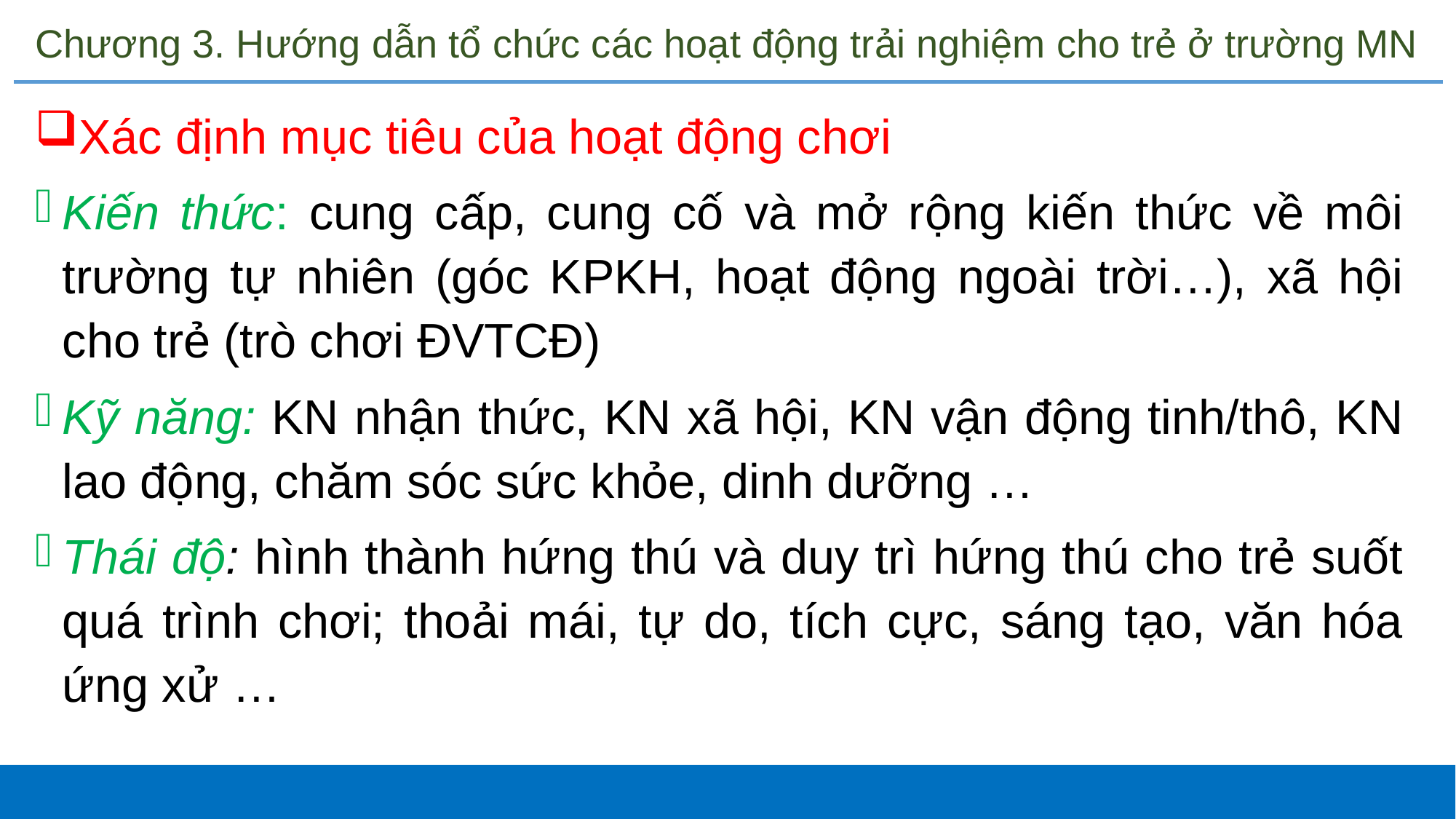

# Chương 3. Hướng dẫn tổ chức các hoạt động trải nghiệm cho trẻ ở trường MN
Xác định mục tiêu của hoạt động chơi
Kiến thức: cung cấp, cung cố và mở rộng kiến thức về môi trường tự nhiên (góc KPKH, hoạt động ngoài trời…), xã hội cho trẻ (trò chơi ĐVTCĐ)
Kỹ năng: KN nhận thức, KN xã hội, KN vận động tinh/thô, KN lao động, chăm sóc sức khỏe, dinh dưỡng …
Thái độ: hình thành hứng thú và duy trì hứng thú cho trẻ suốt quá trình chơi; thoải mái, tự do, tích cực, sáng tạo, văn hóa ứng xử …